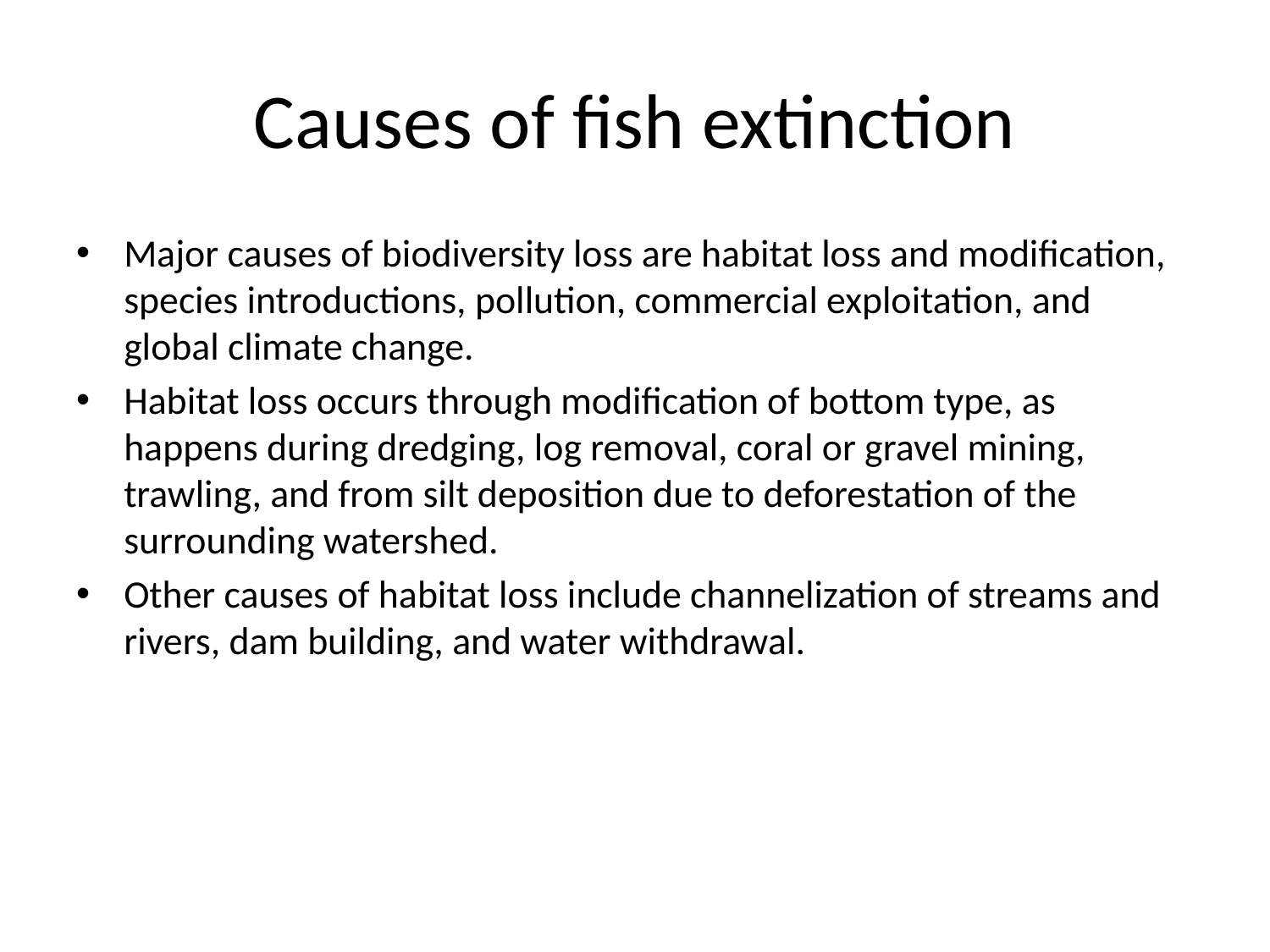

# Causes of fish extinction
Major causes of biodiversity loss are habitat loss and modification, species introductions, pollution, commercial exploitation, and global climate change.
Habitat loss occurs through modification of bottom type, as happens during dredging, log removal, coral or gravel mining, trawling, and from silt deposition due to deforestation of the surrounding watershed.
Other causes of habitat loss include channelization of streams and rivers, dam building, and water withdrawal.